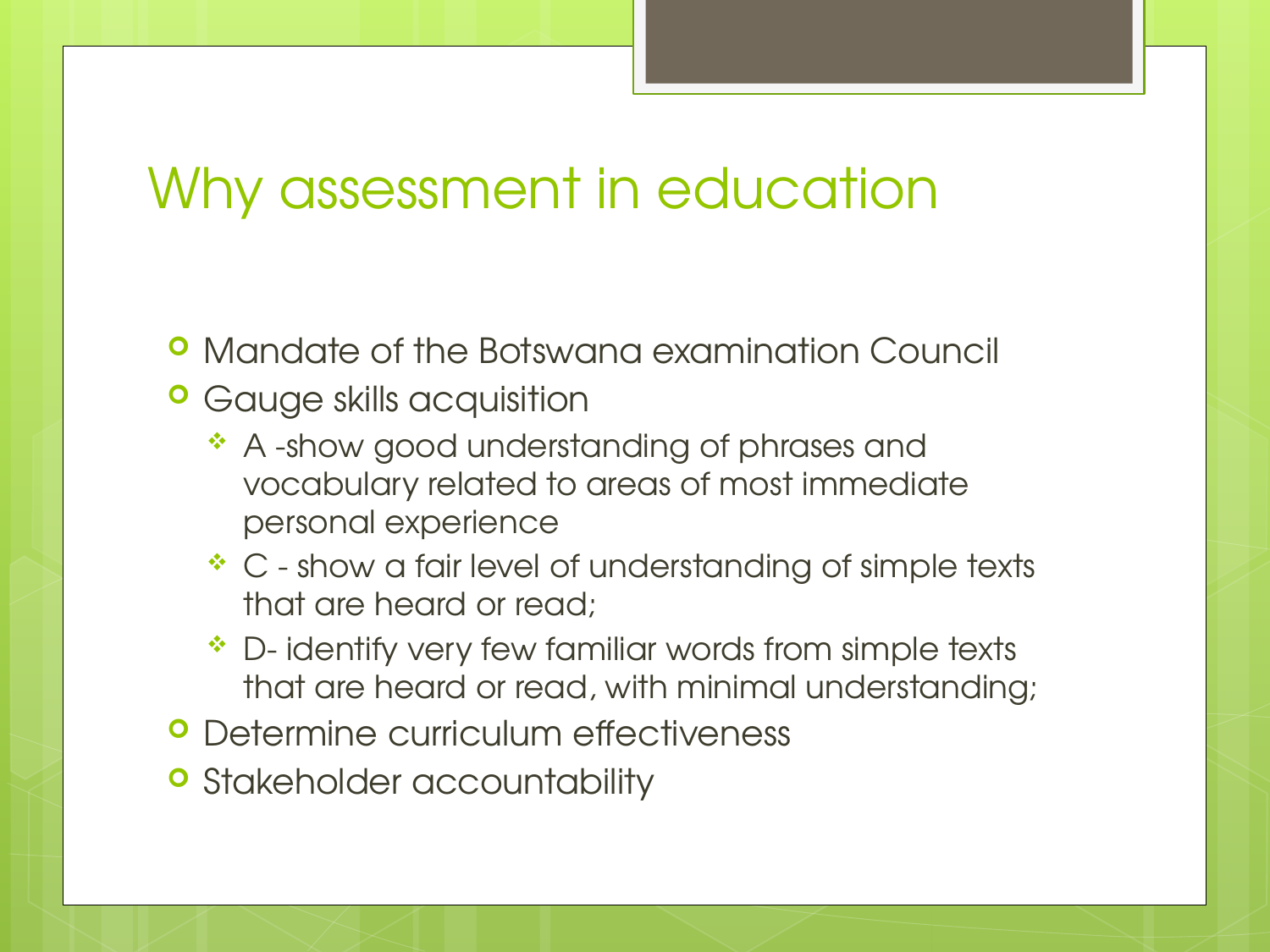

# Why assessment in education
Mandate of the Botswana examination Council
Gauge skills acquisition
A -show good understanding of phrases and vocabulary related to areas of most immediate personal experience
C - show a fair level of understanding of simple texts that are heard or read;
D- identify very few familiar words from simple texts that are heard or read, with minimal understanding;
Determine curriculum effectiveness
Stakeholder accountability